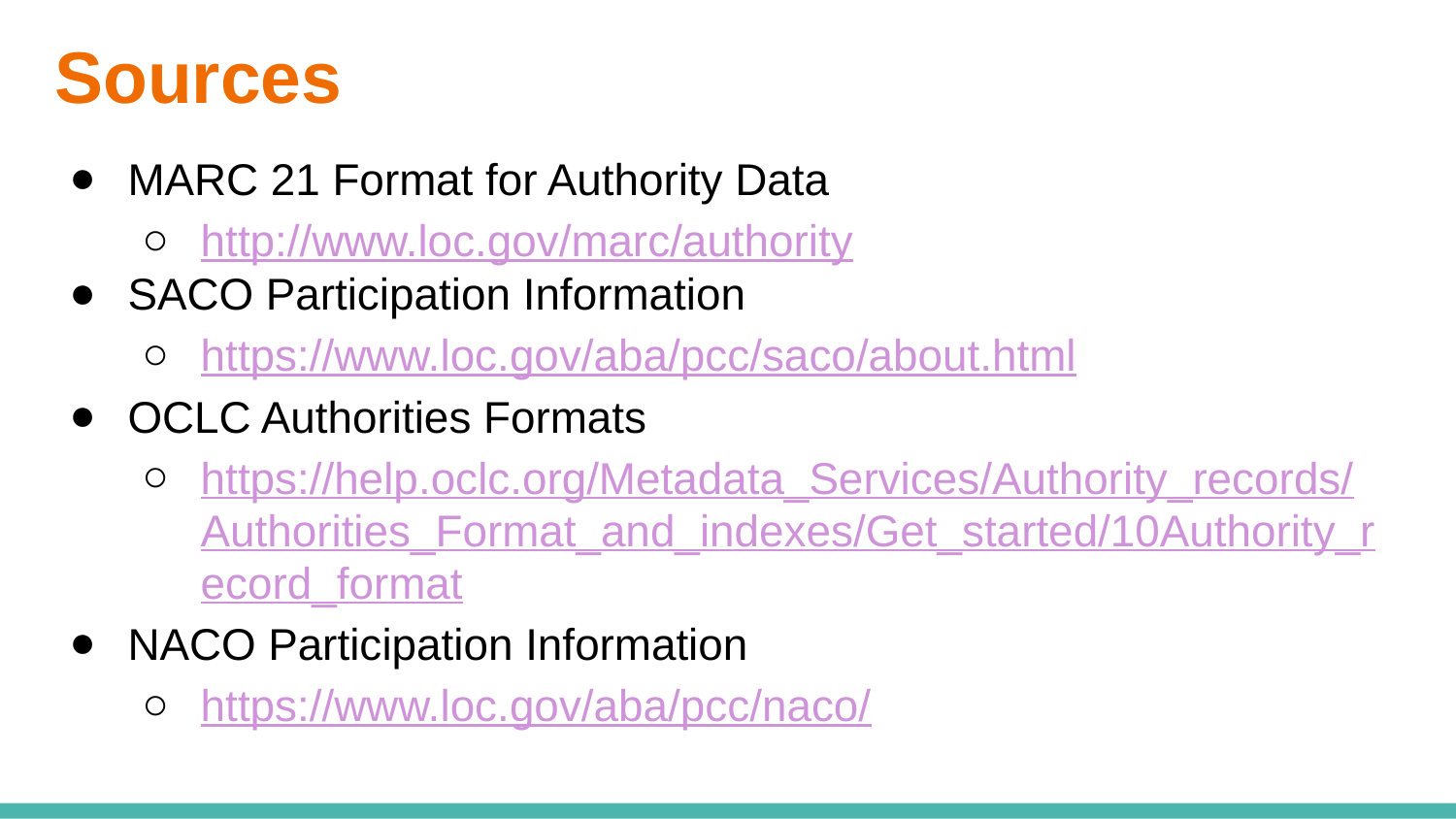

# Sources
MARC 21 Format for Authority Data
http://www.loc.gov/marc/authority
SACO Participation Information
https://www.loc.gov/aba/pcc/saco/about.html
OCLC Authorities Formats
https://help.oclc.org/Metadata_Services/Authority_records/Authorities_Format_and_indexes/Get_started/10Authority_record_format
NACO Participation Information
https://www.loc.gov/aba/pcc/naco/